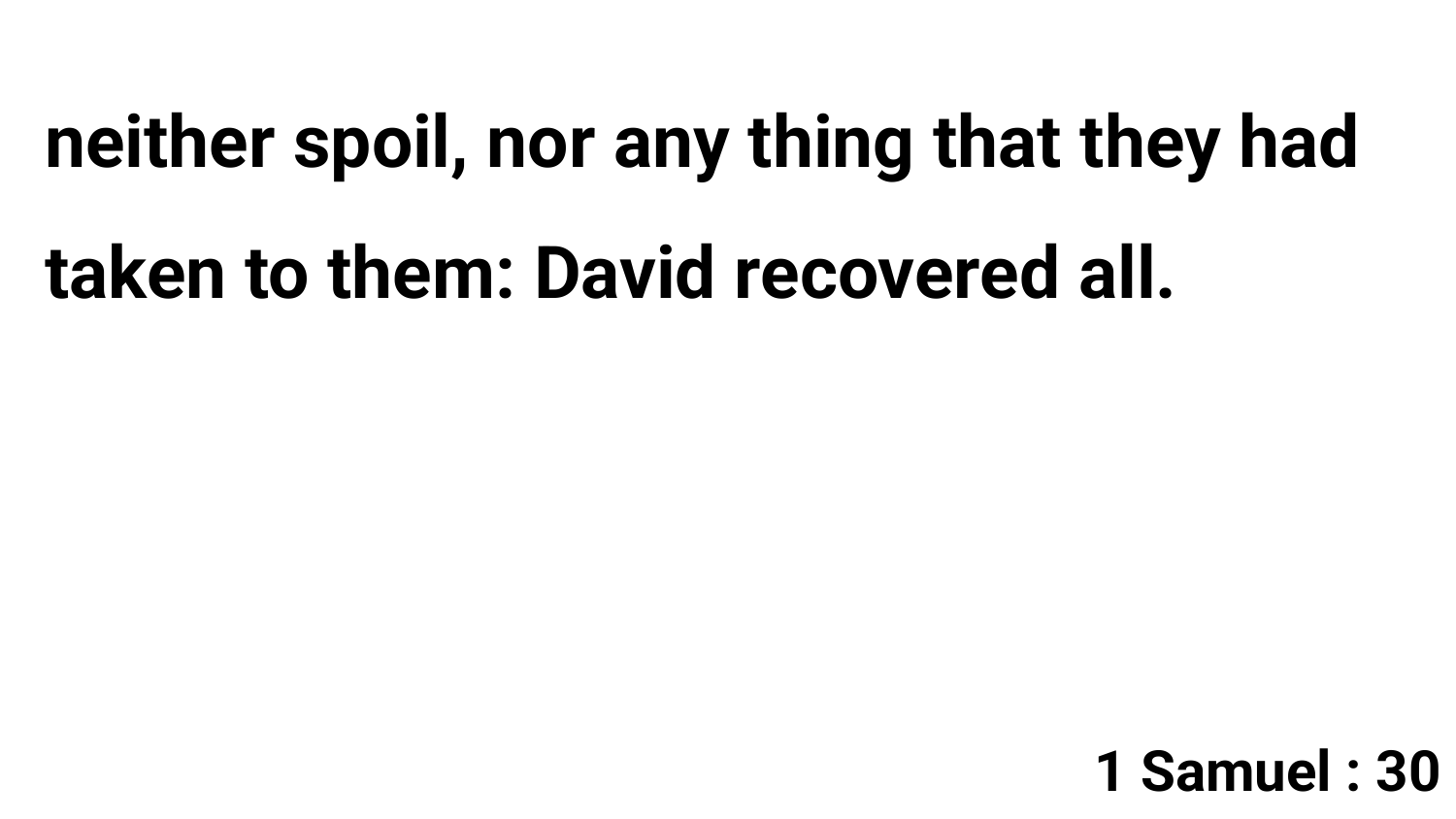

neither spoil, nor any thing that they had taken to them: David recovered all.
1 Samuel : 30